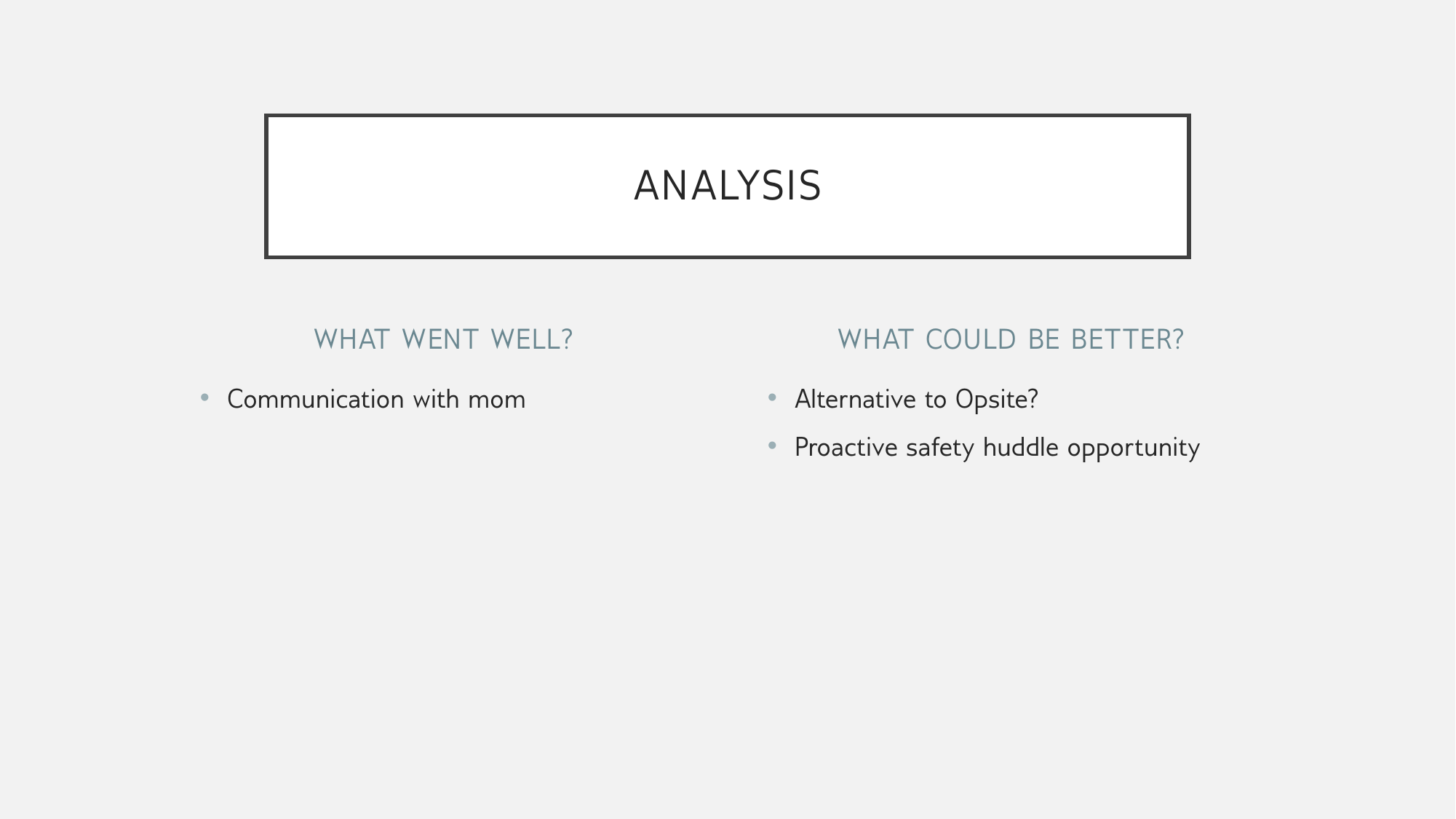

# Analysis
What went well?
What could be better?
Communication with mom

Alternative to Opsite?
Proactive safety huddle opportunity